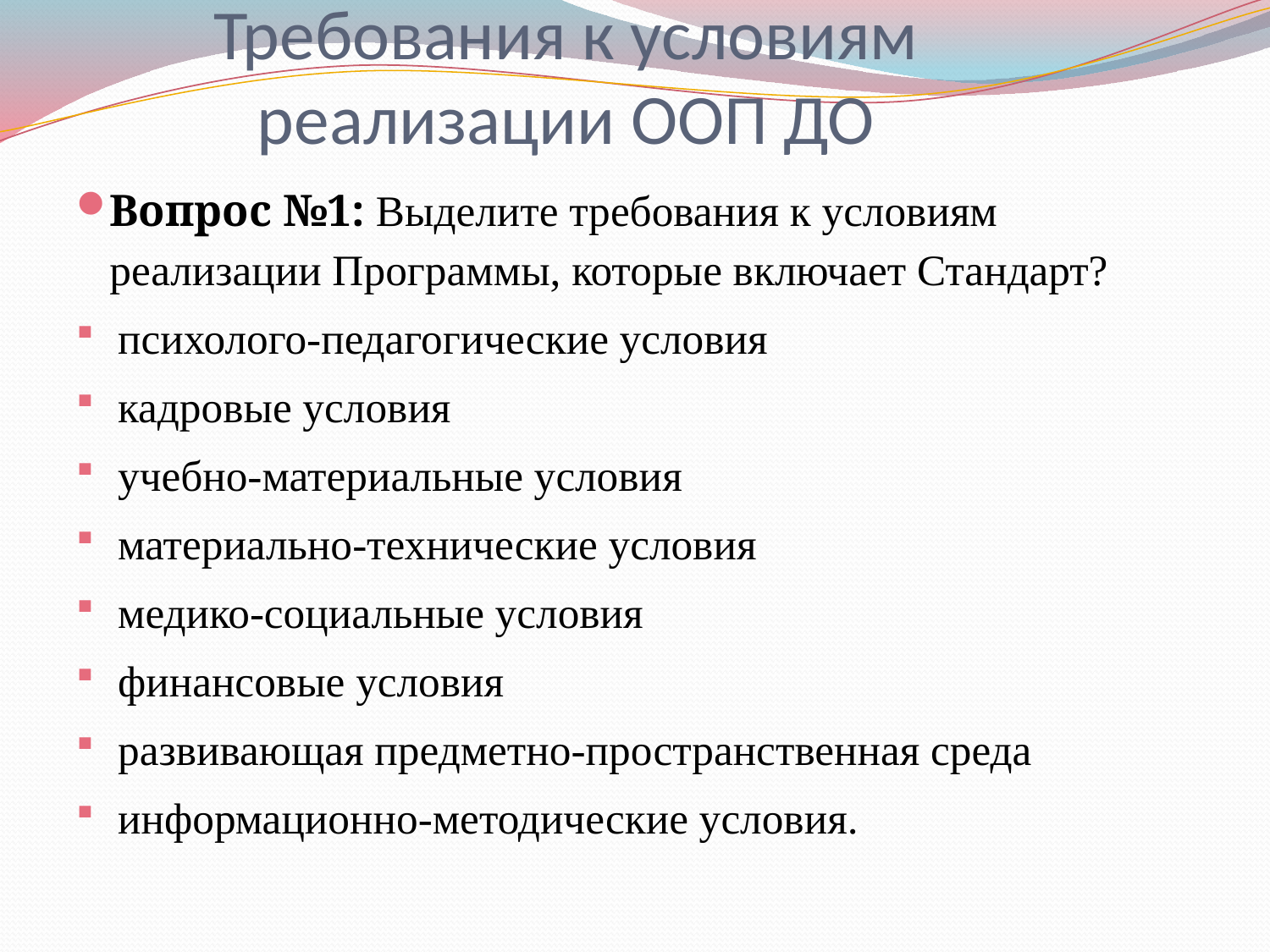

# Требования к условиям реализации ООП ДО
Вопрос №1: Выделите требования к условиям реализации Программы, которые включает Стандарт?
психолого-педагогические условия
кадровые условия
учебно-материальные условия
материально-технические условия
медико-социальные условия
финансовые условия
развивающая предметно-пространственная среда
информационно-методические условия.